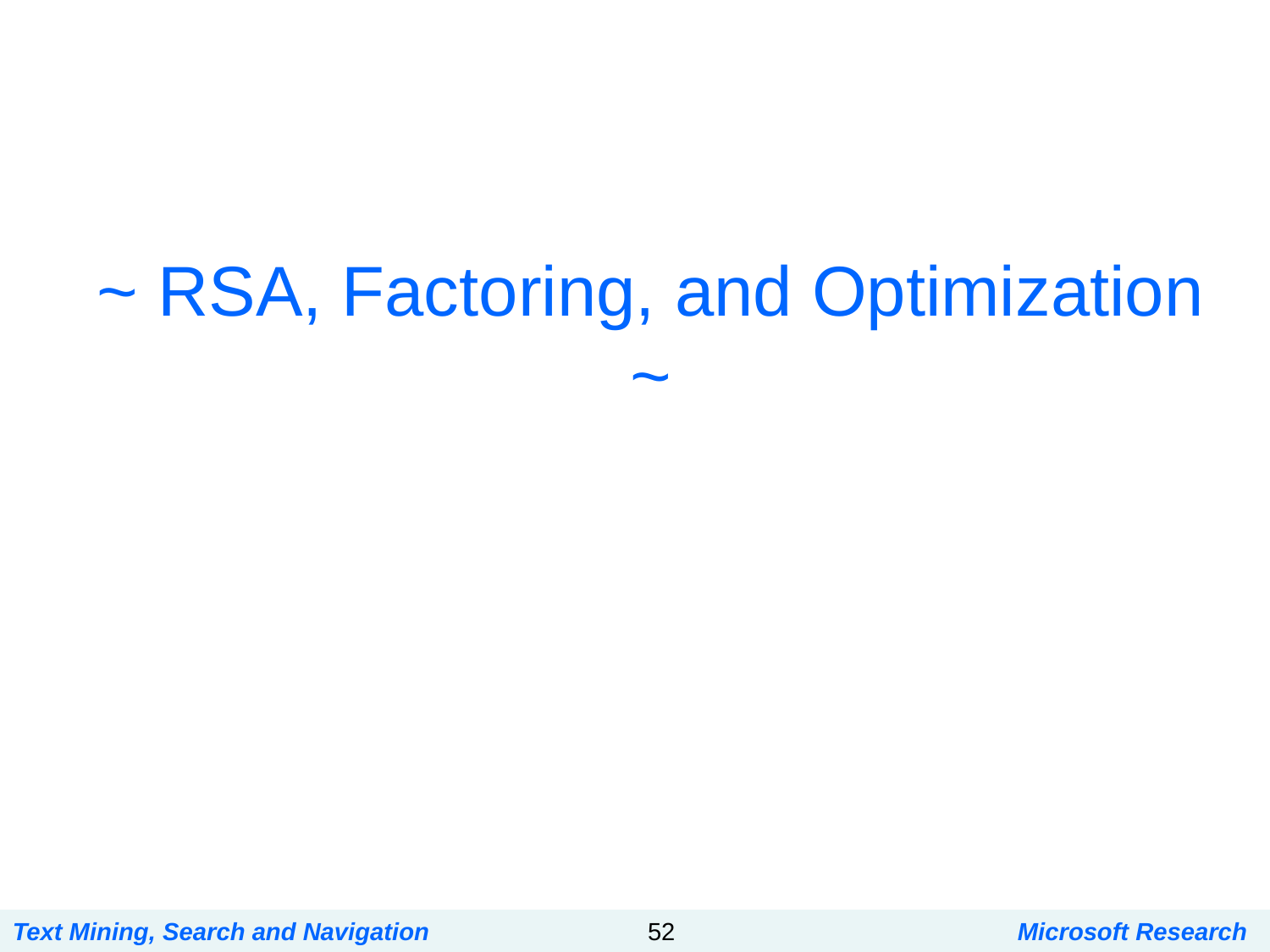

# ~ RSA, Factoring, and Optimization ~
Text Mining, Search and Navigation
52